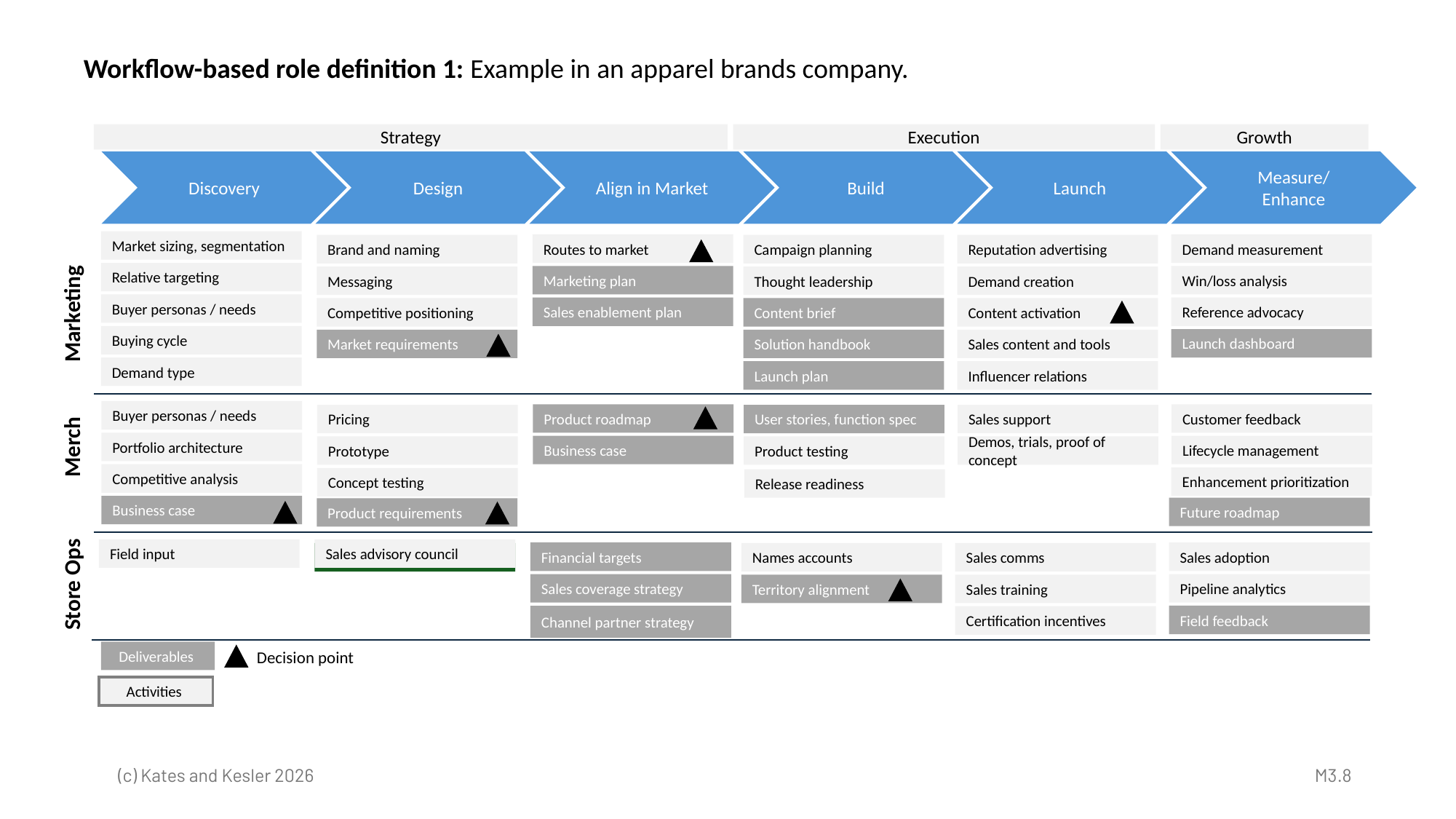

Workflow-based role definition 1: Example in an apparel brands company.
Strategy
Execution
Growth
Discovery
Design
Align in Market
Build
Launch
Measure/
Enhance
Market sizing, segmentation
Routes to market
Demand measurement
Brand and naming
Campaign planning
Reputation advertising

Relative targeting
Marketing plan
Win/loss analysis
Messaging
Thought leadership
Demand creation
Marketing
Buyer personas / needs
Sales enablement plan
Reference advocacy
Competitive positioning
Content brief
Content activation

Buying cycle
Launch dashboard
Market requirements
Solution handbook
Sales content and tools

Demand type
Launch plan
Influencer relations
Merch
Buyer personas / needs
Product roadmap
Customer feedback
Pricing
User stories, function spec
Sales support

Portfolio architecture
Business case
Lifecycle management
Prototype
Product testing
Demos, trials, proof of concept
Competitive analysis
Enhancement prioritization
Concept testing
Release readiness
Business case
Future roadmap
Product requirements

Field input
Sales advisory council
Financial targets
Sales adoption
Messaging
Names accounts
Sales comms
Store Ops
Sales coverage strategy
Pipeline analytics
Territory alignment
Sales training

Channel partner strategy
Field feedback
Certification incentives
Decision point
Deliverables

Activities
M3.8
(c) Kates and Kesler 2026
1